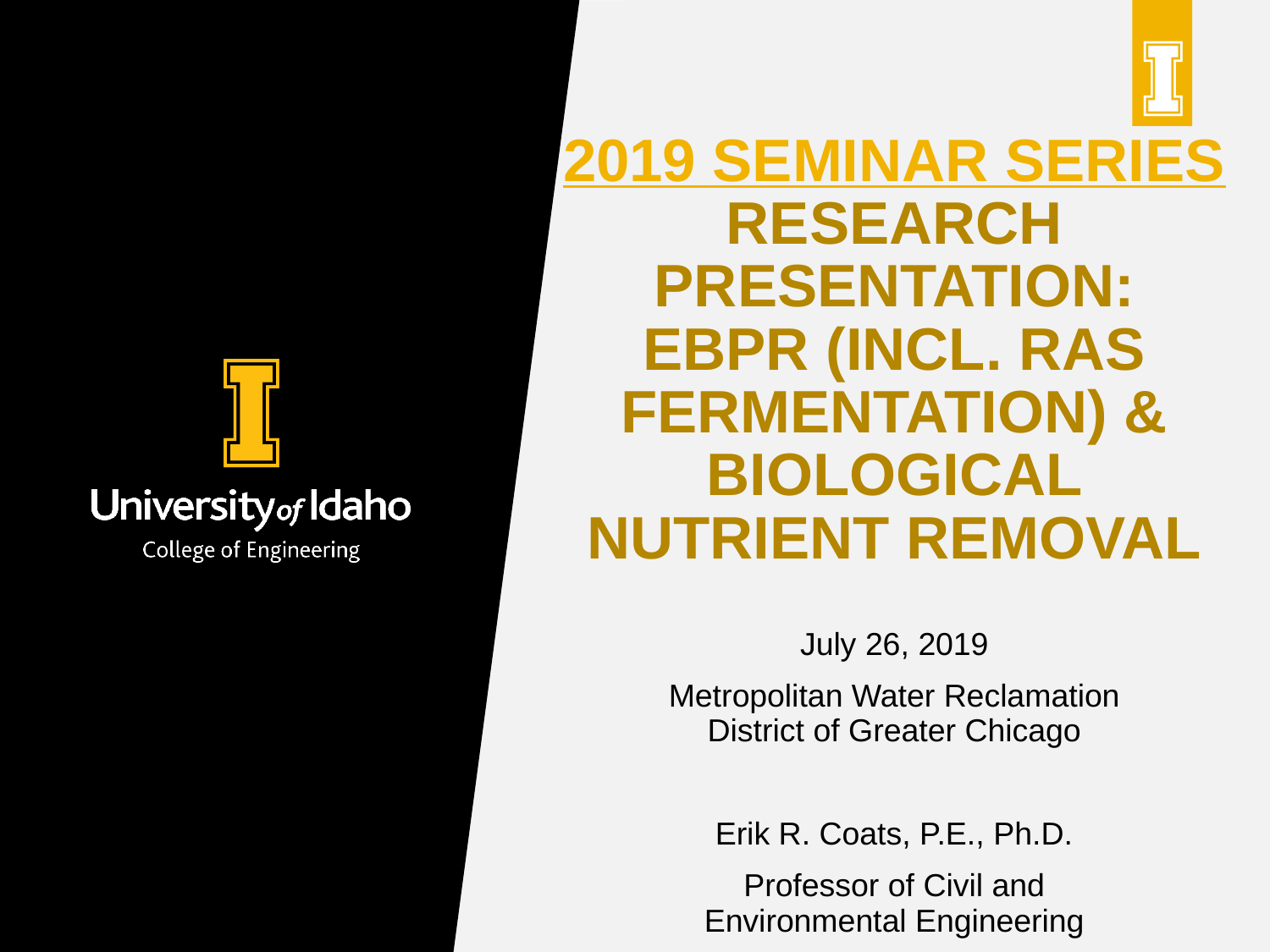

# 2019 seminar series Research presentation: ebpr (incl. ras fermentation) & biological nutrient removal
July 26, 2019
Metropolitan Water Reclamation District of Greater Chicago

Erik R. Coats, P.E., Ph.D.
Professor of Civil and Environmental Engineering